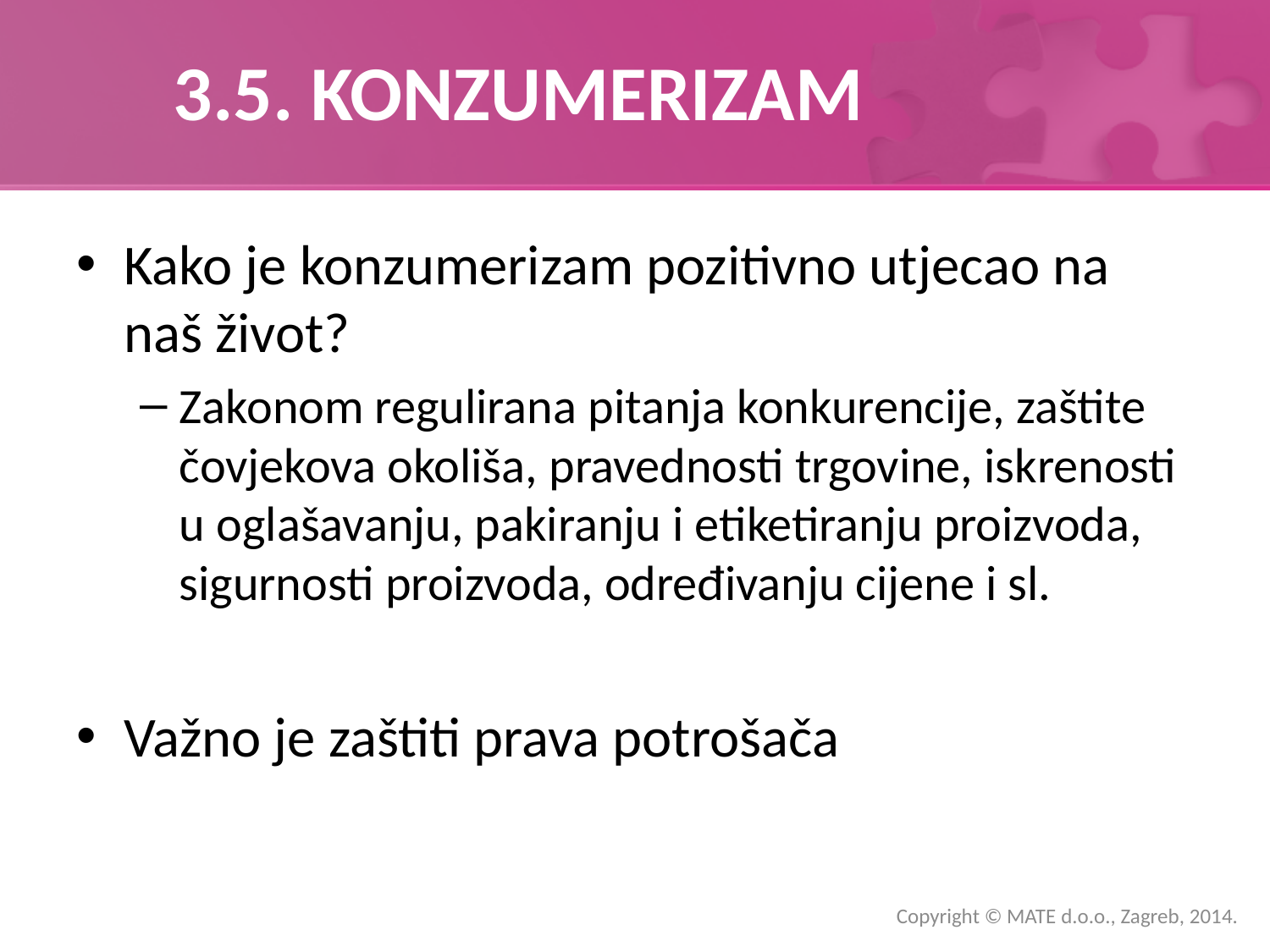

# 3.5. KONZUMERIZAM
Kako je konzumerizam pozitivno utjecao na naš život?
Zakonom regulirana pitanja konkurencije, zaštite čovjekova okoliša, pravednosti trgovine, iskrenosti u oglašavanju, pakiranju i etiketiranju proizvoda, sigurnosti proizvoda, određivanju cijene i sl.

Važno je zaštiti prava potrošača
Copyright © MATE d.o.o., Zagreb, 2014.